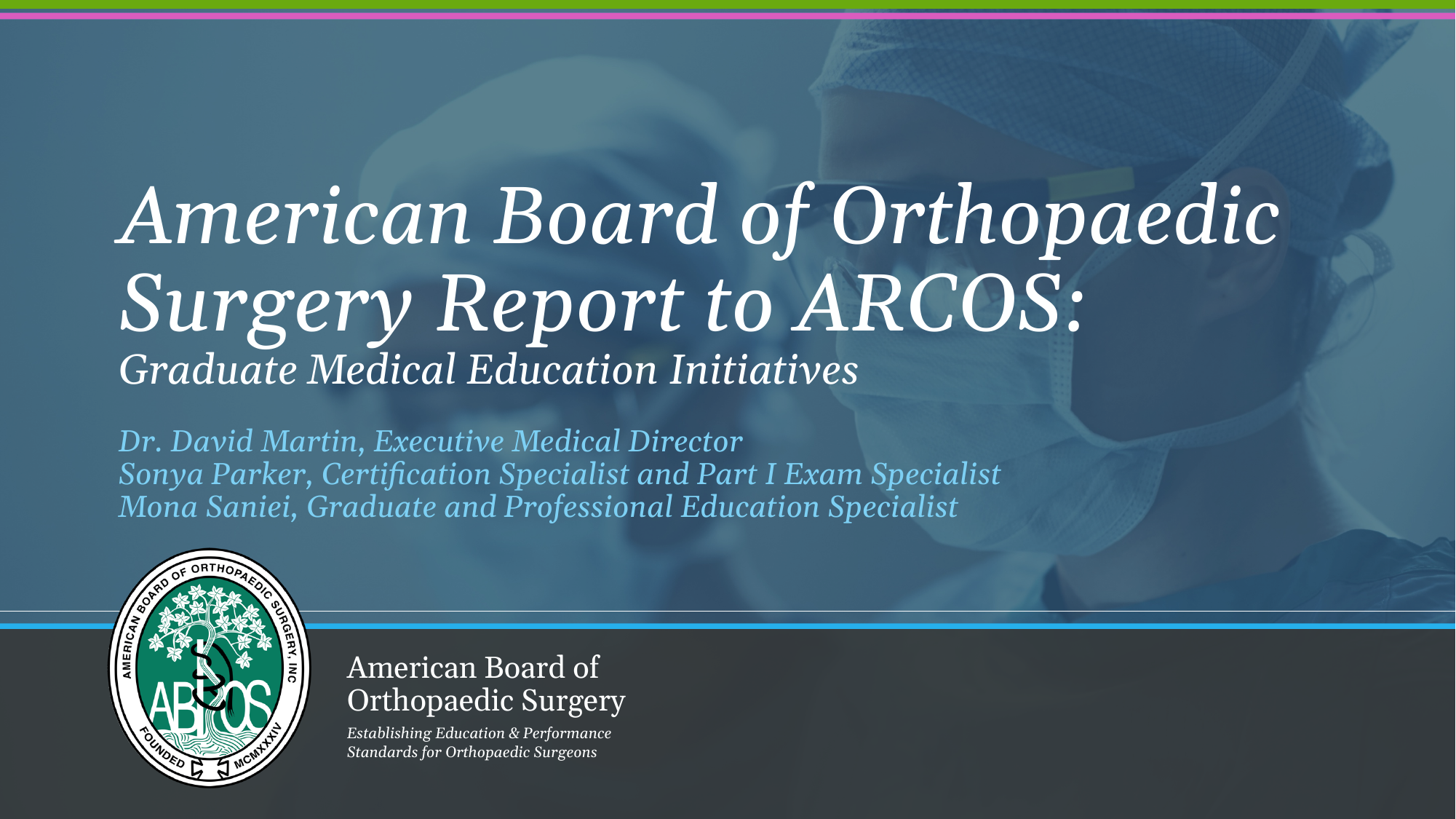

# American Board of Orthopaedic Surgery Report to ARCOS: Graduate Medical Education Initiatives
Dr. David Martin, Executive Medical Director
Sonya Parker, Certification Specialist and Part I Exam Specialist
Mona Saniei, Graduate and Professional Education Specialist